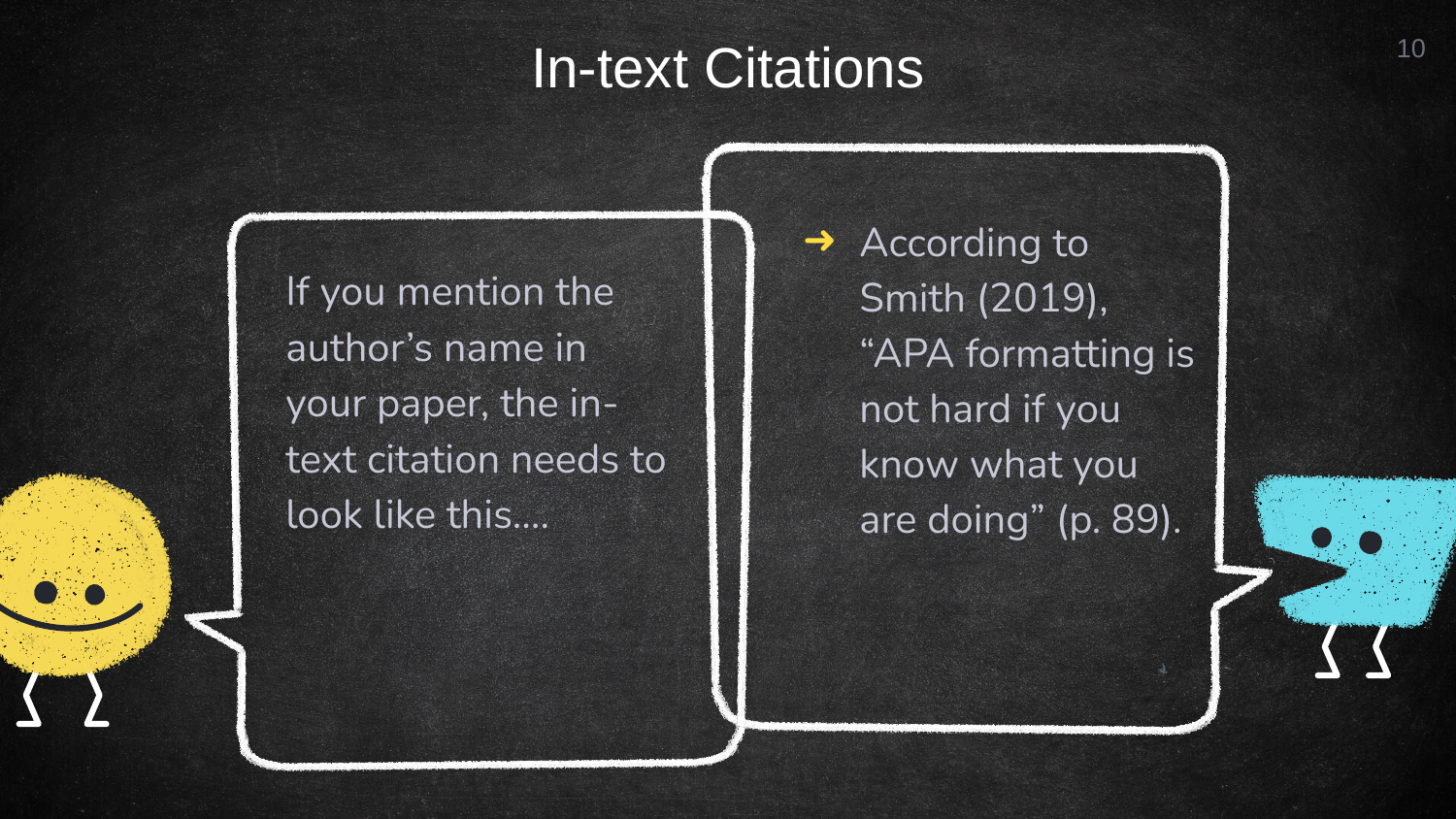

10
# In-text Citations

According to Smith (2019), “APA formatting is not hard if you know what you are doing” (p. 89).

If you mention the author’s name in your paper, the in-text citation needs to look like this….